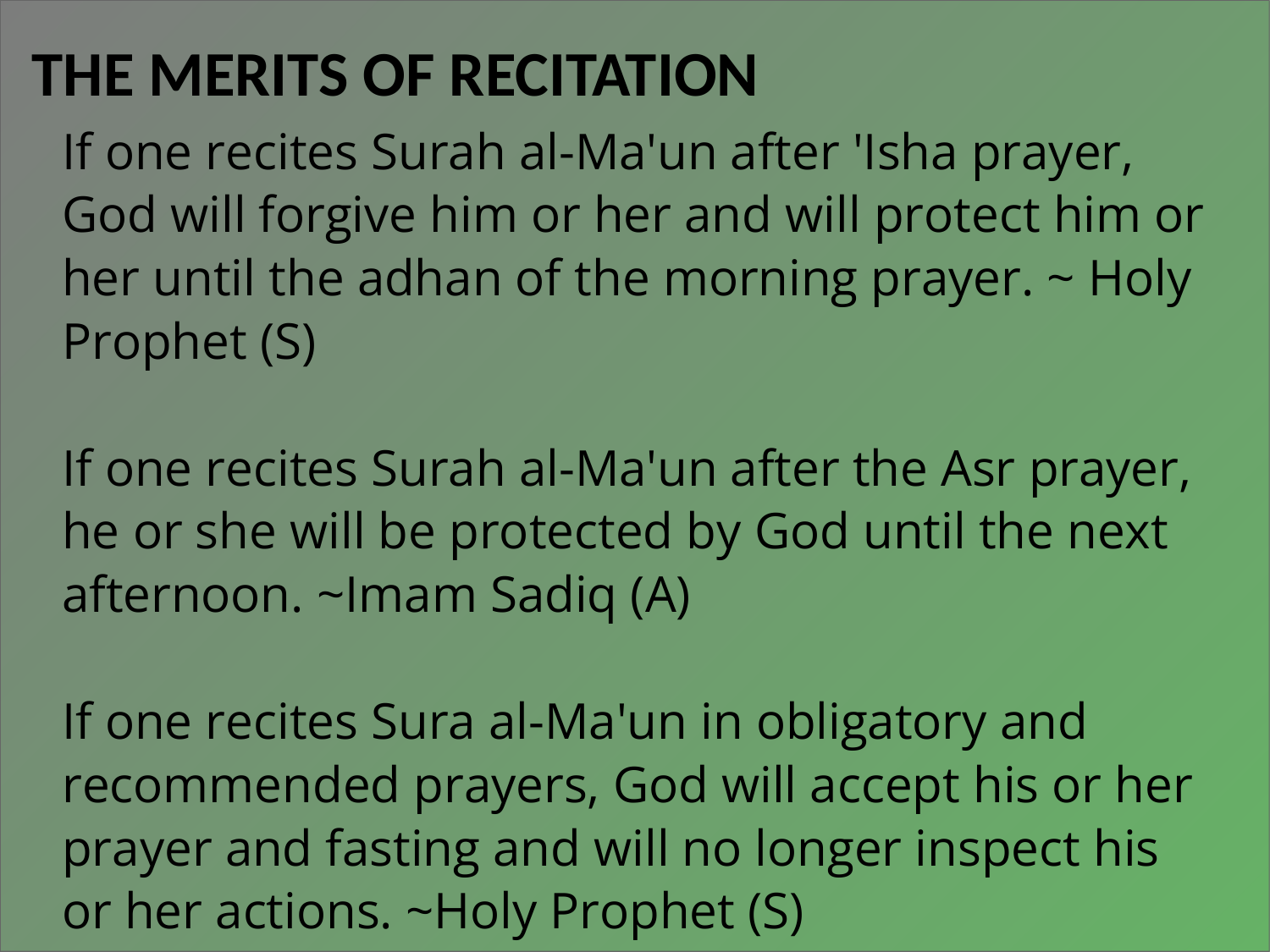

THE MERITS OF RECITATION
If one recites Surah al-Ma'un after 'Isha prayer, God will forgive him or her and will protect him or her until the adhan of the morning prayer. ~ Holy Prophet (S)

If one recites Surah al-Ma'un after the Asr prayer, he or she will be protected by God until the next afternoon. ~Imam Sadiq (A)

If one recites Sura al-Ma'un in obligatory and recommended prayers, God will accept his or her prayer and fasting and will no longer inspect his or her actions. ~Holy Prophet (S)